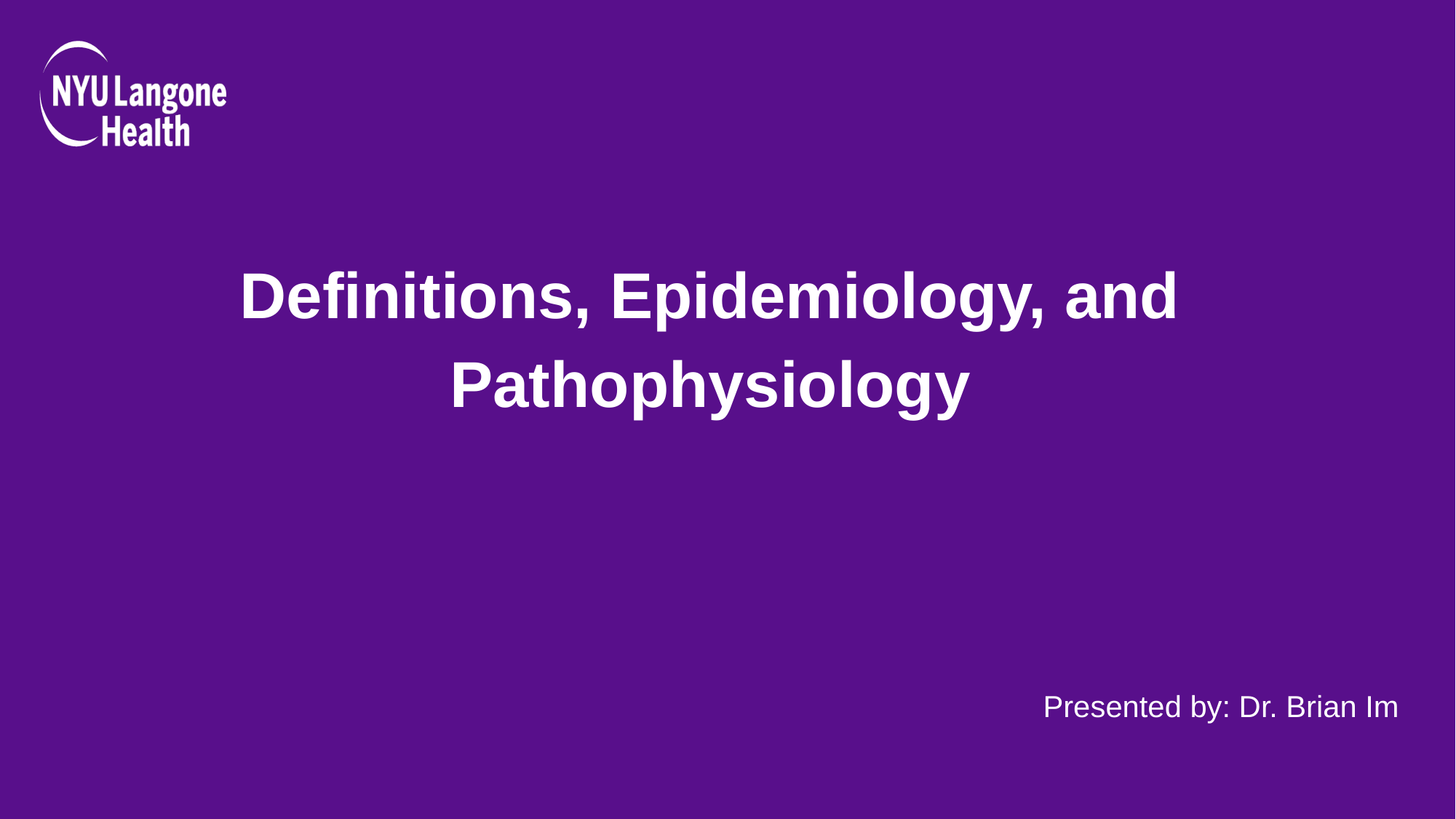

# Definitions, Epidemiology, and Pathophysiology

Presented by: Dr. Brian Im